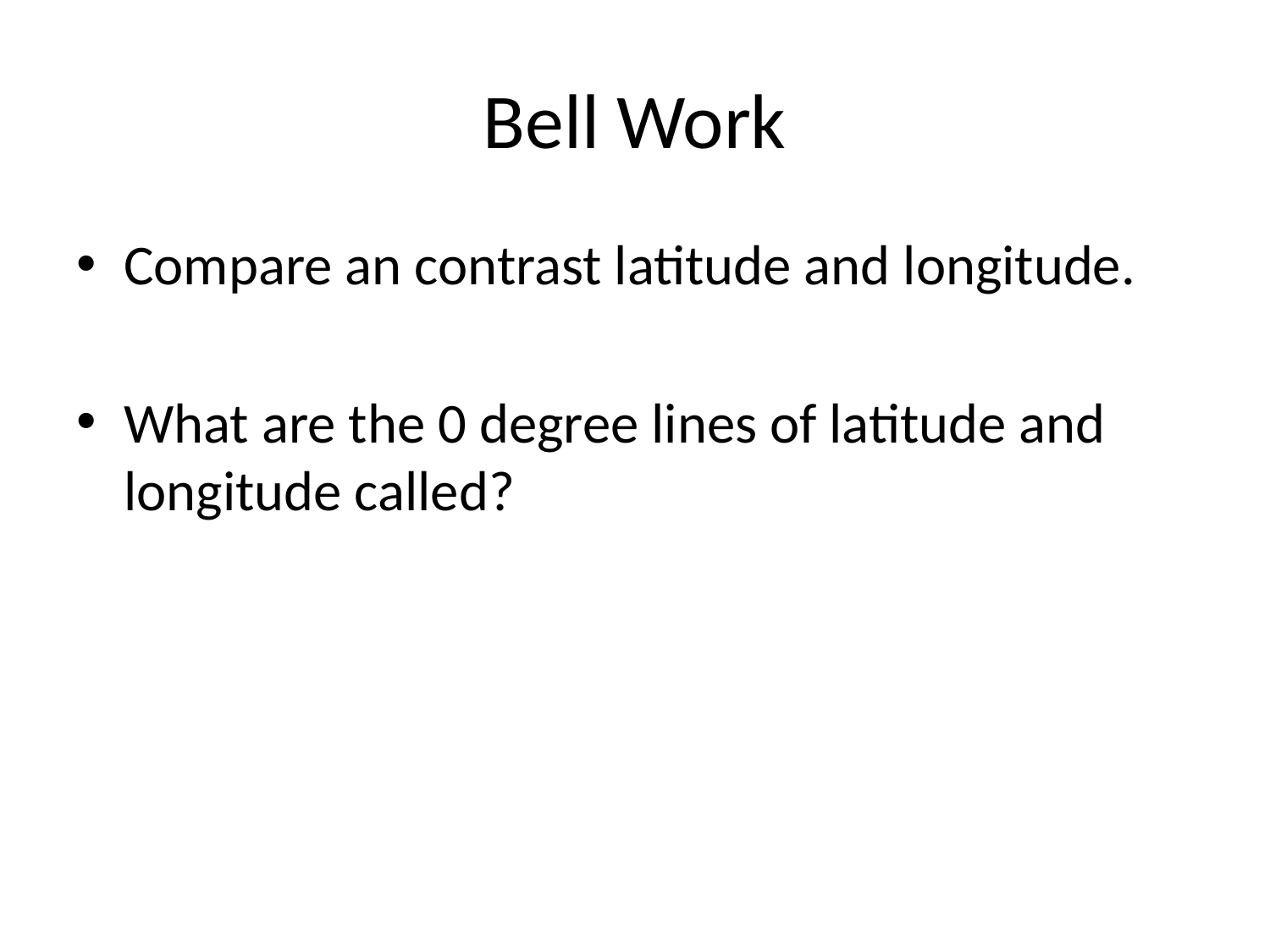

# Bell Work
Compare an contrast latitude and longitude.

What are the 0 degree lines of latitude and longitude called?